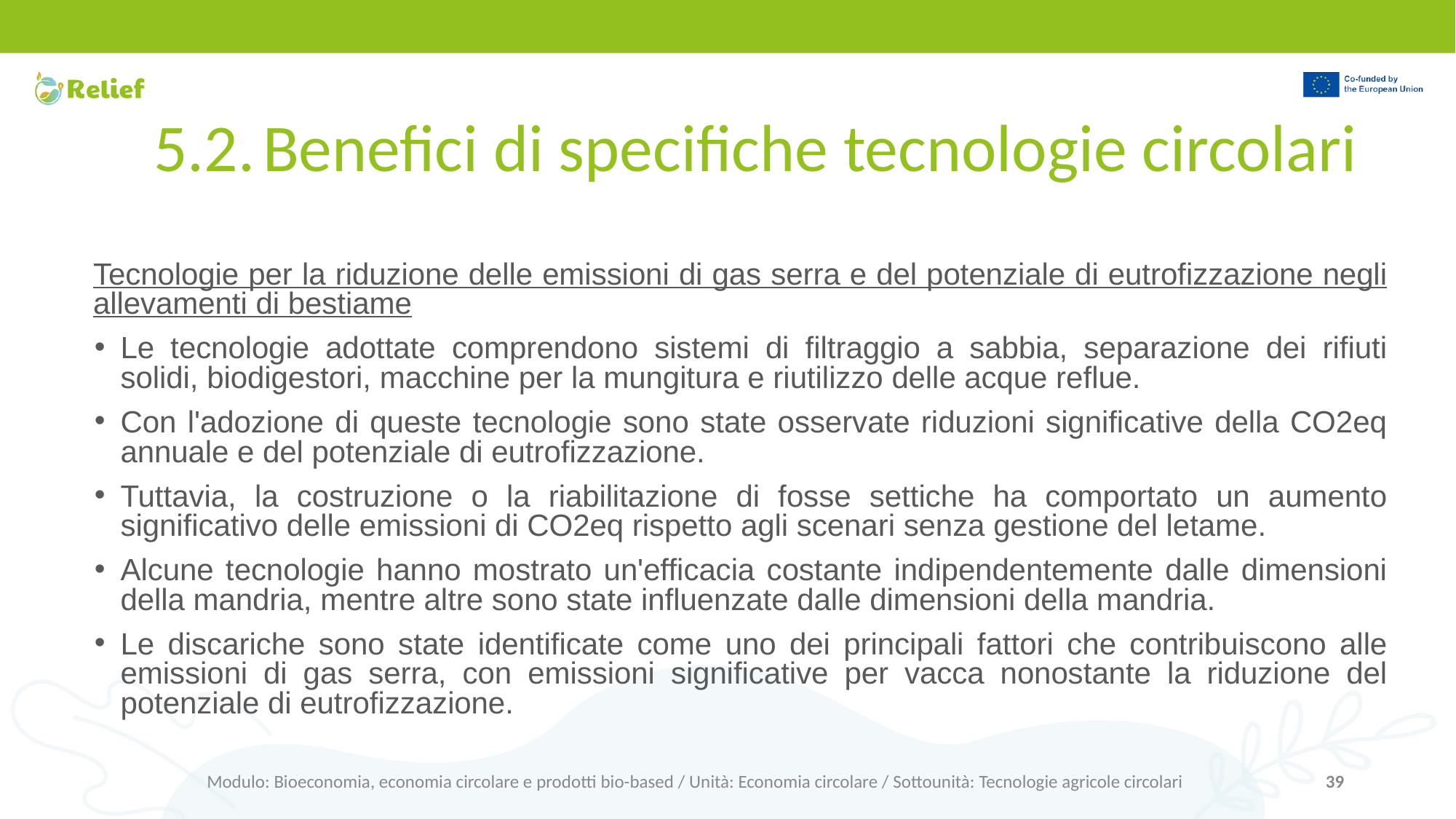

# 5.2.	Benefici di specifiche tecnologie circolari
Tecnologie per la riduzione delle emissioni di gas serra e del potenziale di eutrofizzazione negli allevamenti di bestiame
Le tecnologie adottate comprendono sistemi di filtraggio a sabbia, separazione dei rifiuti solidi, biodigestori, macchine per la mungitura e riutilizzo delle acque reflue.
Con l'adozione di queste tecnologie sono state osservate riduzioni significative della CO2eq annuale e del potenziale di eutrofizzazione.
Tuttavia, la costruzione o la riabilitazione di fosse settiche ha comportato un aumento significativo delle emissioni di CO2eq rispetto agli scenari senza gestione del letame.
Alcune tecnologie hanno mostrato un'efficacia costante indipendentemente dalle dimensioni della mandria, mentre altre sono state influenzate dalle dimensioni della mandria.
Le discariche sono state identificate come uno dei principali fattori che contribuiscono alle emissioni di gas serra, con emissioni significative per vacca nonostante la riduzione del potenziale di eutrofizzazione.

Modulo: Bioeconomia, economia circolare e prodotti bio-based / Unità: Economia circolare / Sottounità: Tecnologie agricole circolari
39